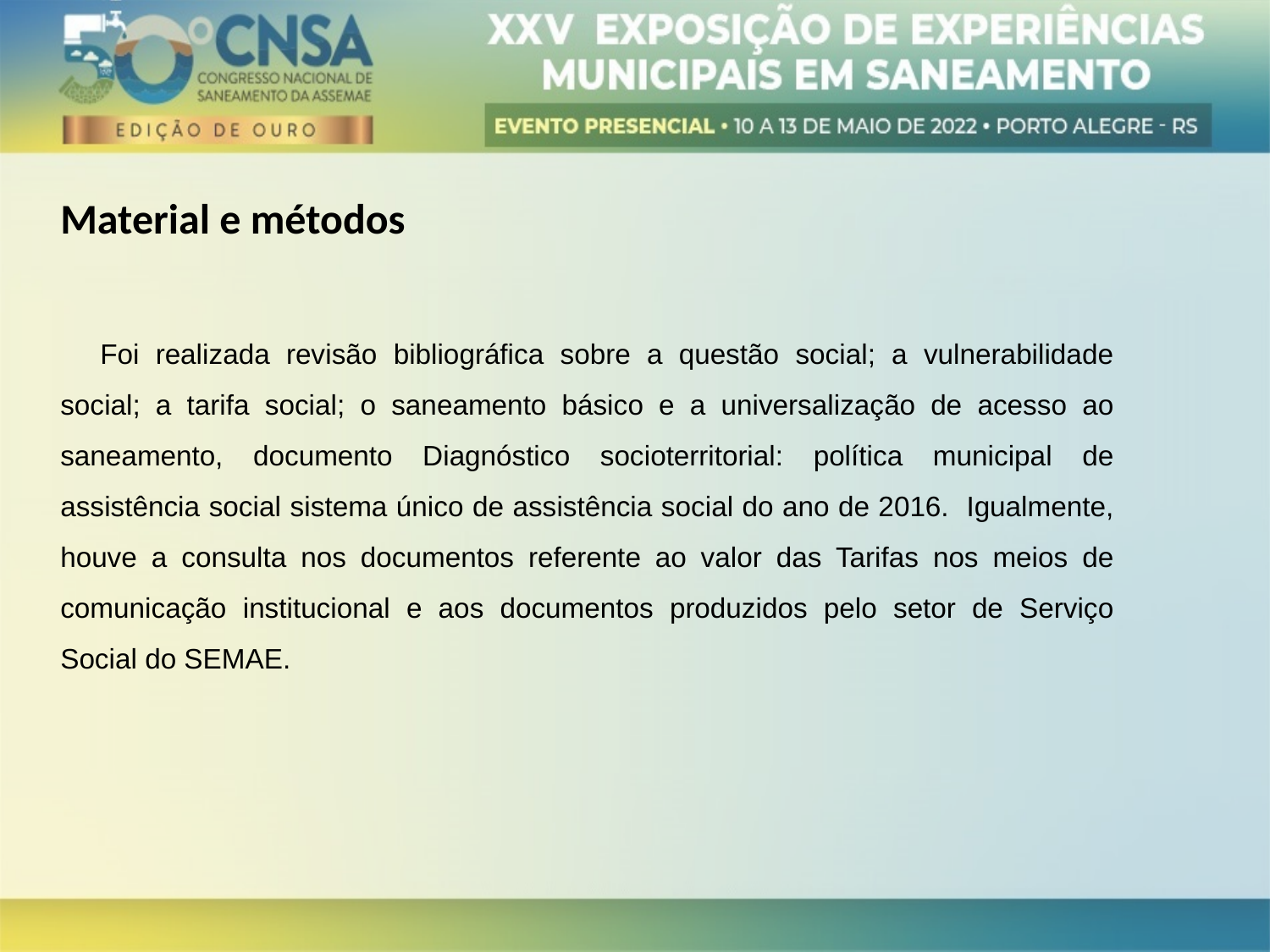

Material e métodos

Foi realizada revisão bibliográfica sobre a questão social; a vulnerabilidade social; a tarifa social; o saneamento básico e a universalização de acesso ao saneamento, documento Diagnóstico socioterritorial: política municipal de assistência social sistema único de assistência social do ano de 2016.  Igualmente, houve a consulta nos documentos referente ao valor das Tarifas nos meios de comunicação institucional e aos documentos produzidos pelo setor de Serviço Social do SEMAE.